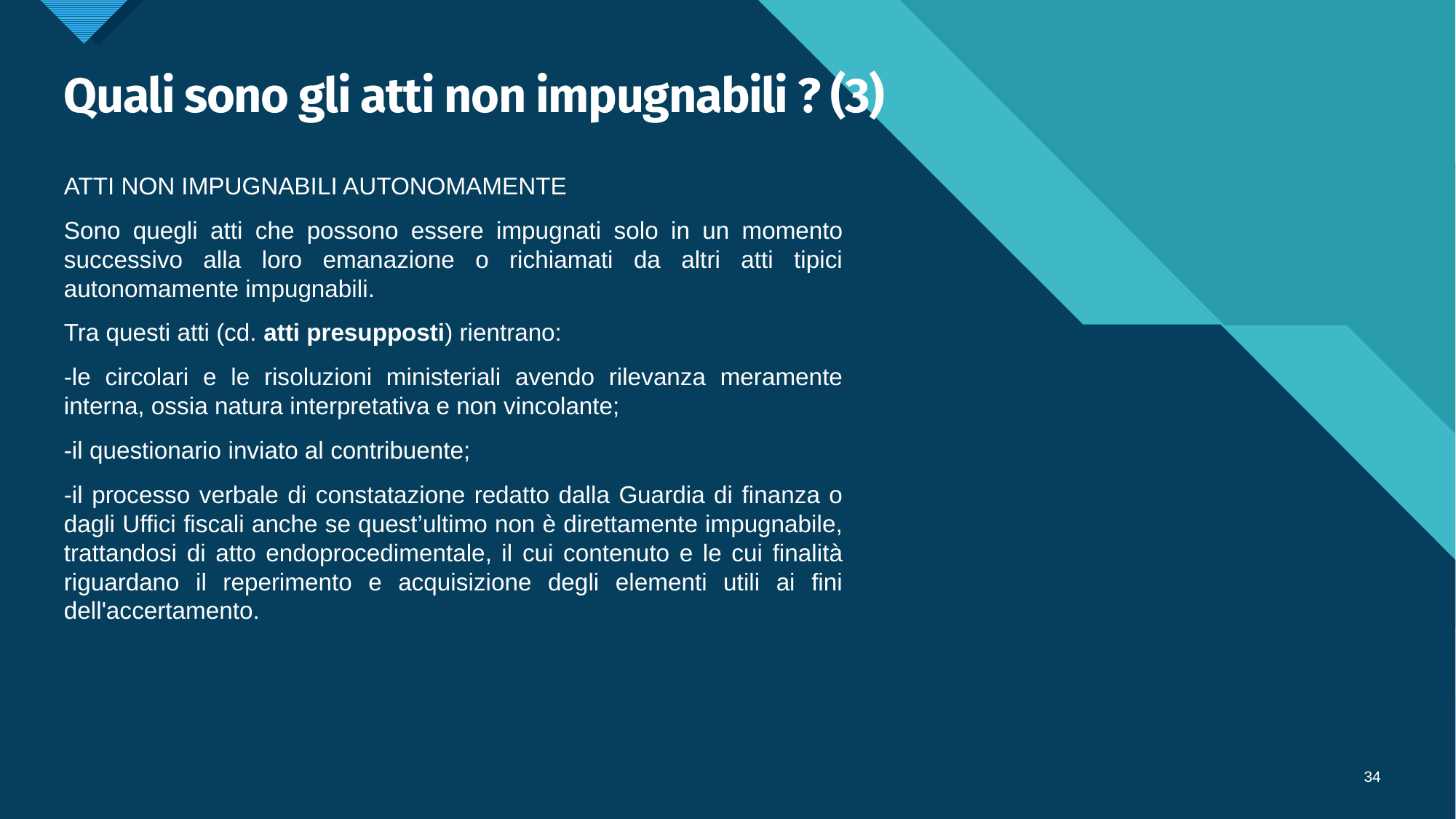

# Quali sono gli atti non impugnabili ? (3)
ATTI NON IMPUGNABILI AUTONOMAMENTE
Sono quegli atti che possono essere impugnati solo in un momento successivo alla loro emanazione o richiamati da altri atti tipici autonomamente impugnabili.
Tra questi atti (cd. atti presupposti) rientrano:
-le circolari e le risoluzioni ministeriali avendo rilevanza meramente interna, ossia natura interpretativa e non vincolante;
-il questionario inviato al contribuente;
-il processo verbale di constatazione redatto dalla Guardia di finanza o dagli Uffici fiscali anche se quest’ultimo non è direttamente impugnabile, trattandosi di atto endoprocedimentale, il cui contenuto e le cui finalità riguardano il reperimento e acquisizione degli elementi utili ai fini dell'accertamento.

34